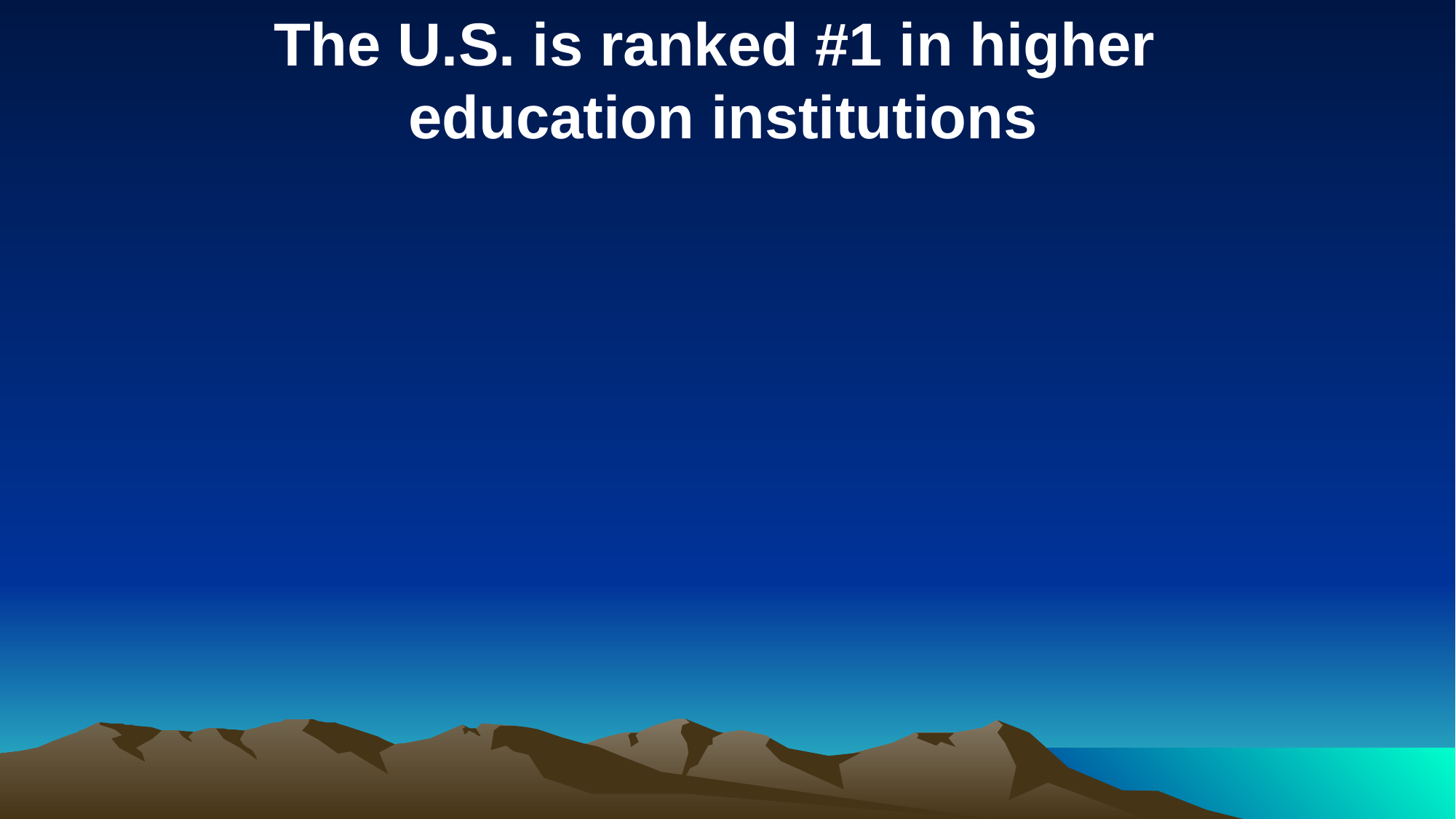

The U.S. is ranked #1 in higher
education institutions